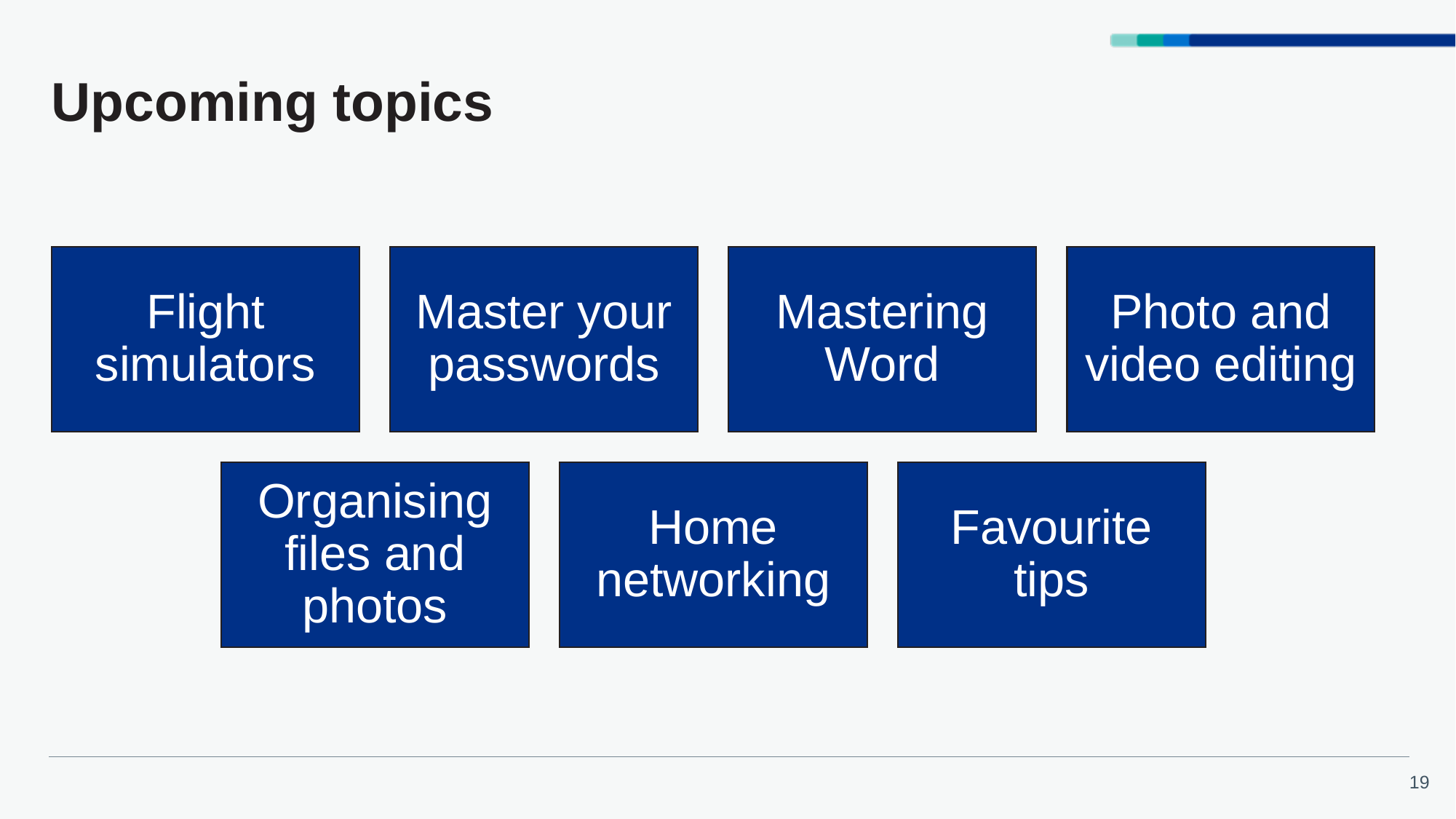

# Upcoming topics
Flight simulators
Master your passwords
Mastering Word
Photo and video editing
Organising files and photos
Home networking
Favourite tips